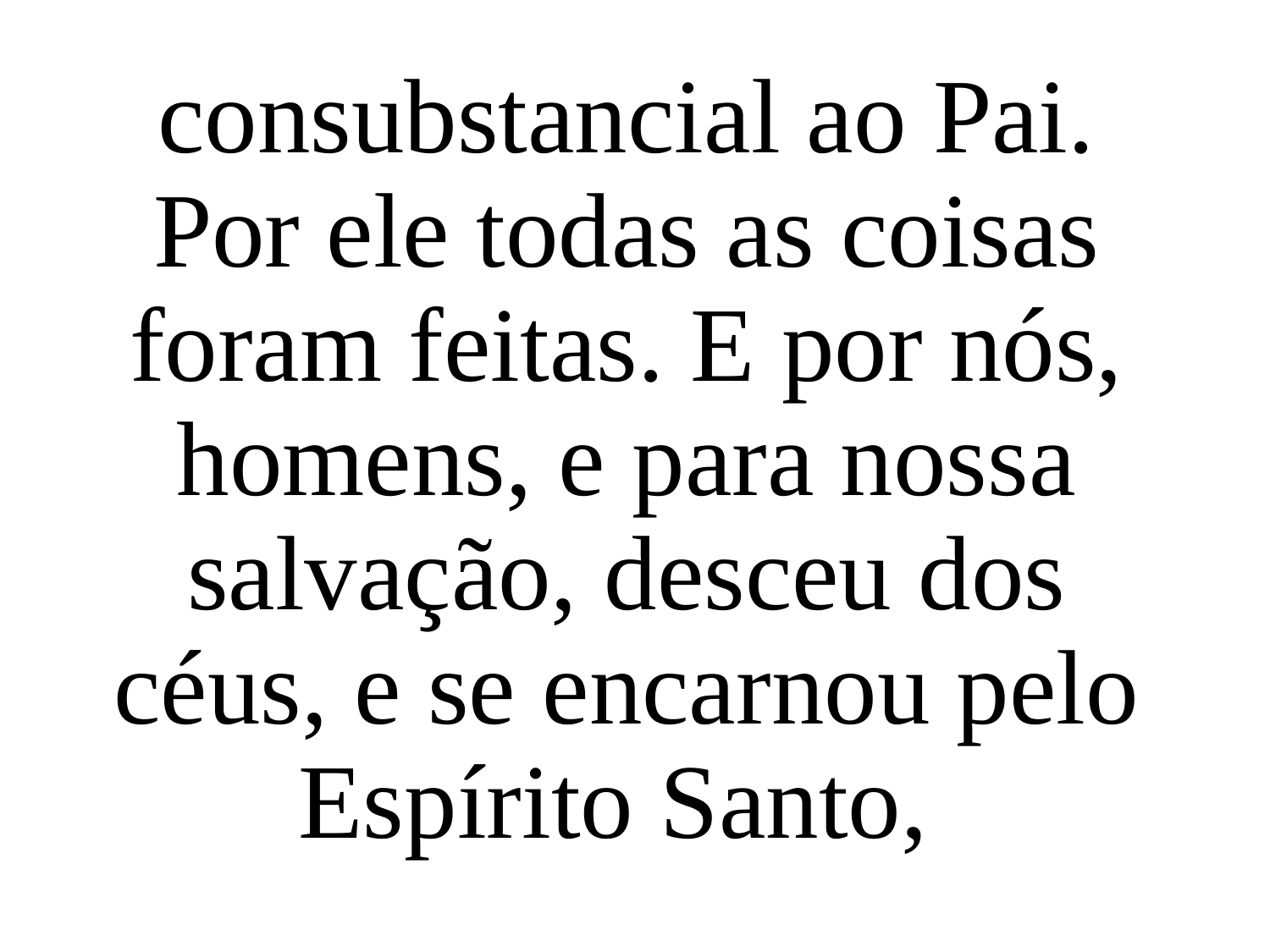

consubstancial ao Pai. Por ele todas as coisas foram feitas. E por nós, homens, e para nossa salvação, desceu dos céus, e se encarnou pelo Espírito Santo,